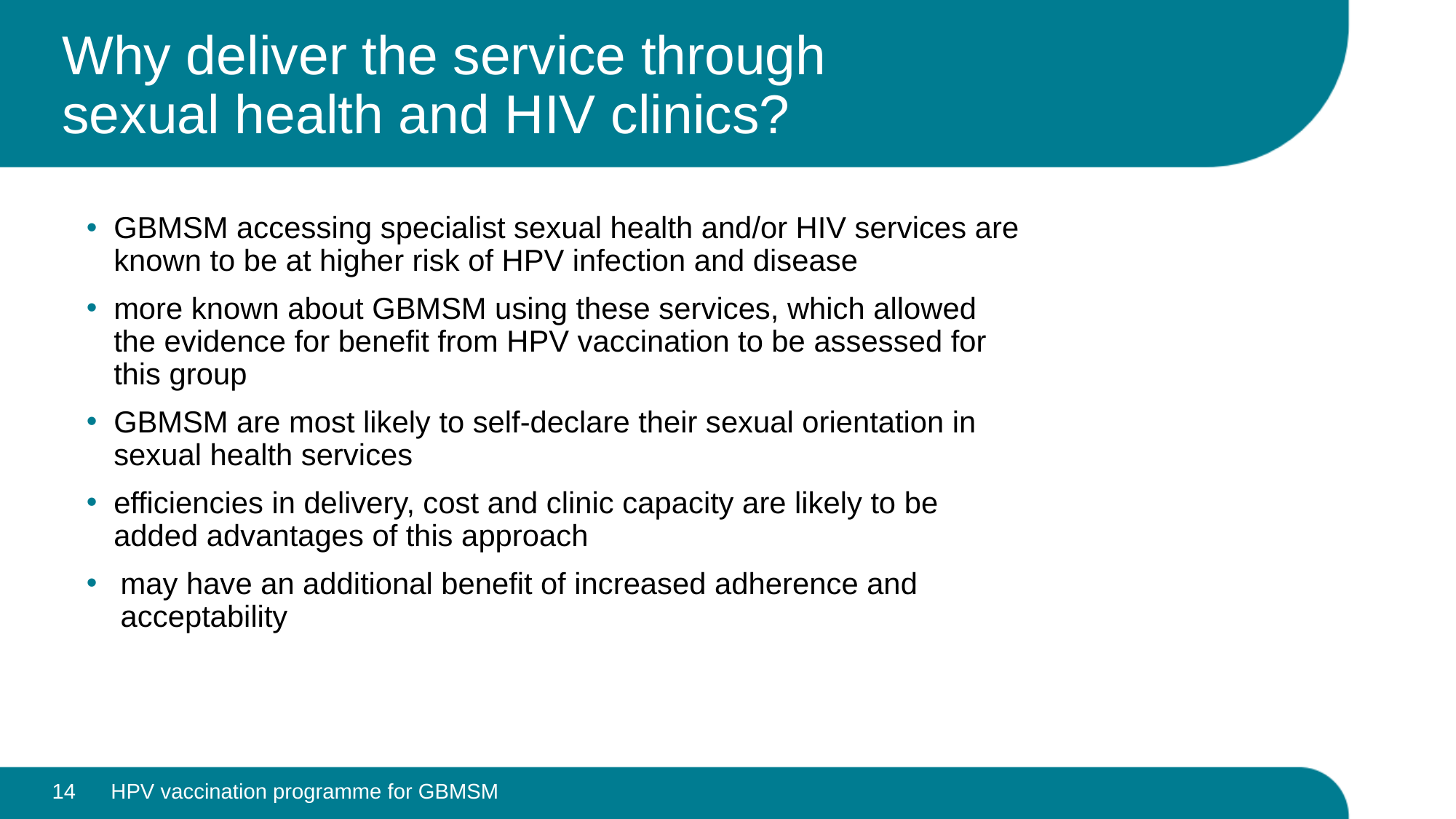

# Why deliver the service through sexual health and HIV clinics?
GBMSM accessing specialist sexual health and/or HIV services are known to be at higher risk of HPV infection and disease
more known about GBMSM using these services, which allowed the evidence for benefit from HPV vaccination to be assessed for this group
GBMSM are most likely to self-declare their sexual orientation in sexual health services
efficiencies in delivery, cost and clinic capacity are likely to be added advantages of this approach
may have an additional benefit of increased adherence and acceptability

14
HPV vaccination programme for GBMSM